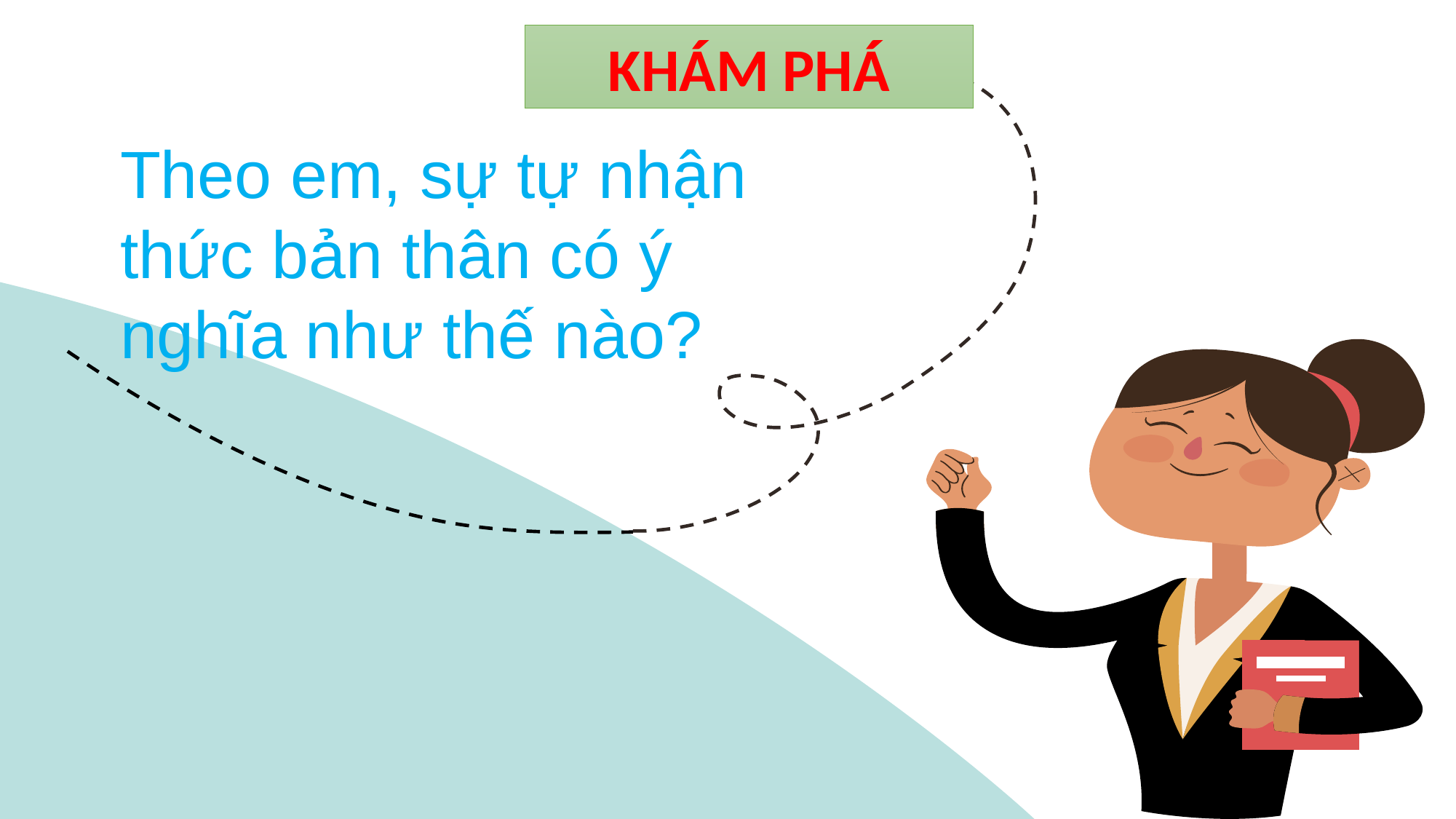

KHÁM PHÁ

Theo em, sự tự nhận thức bản thân có ý nghĩa như thế nào?